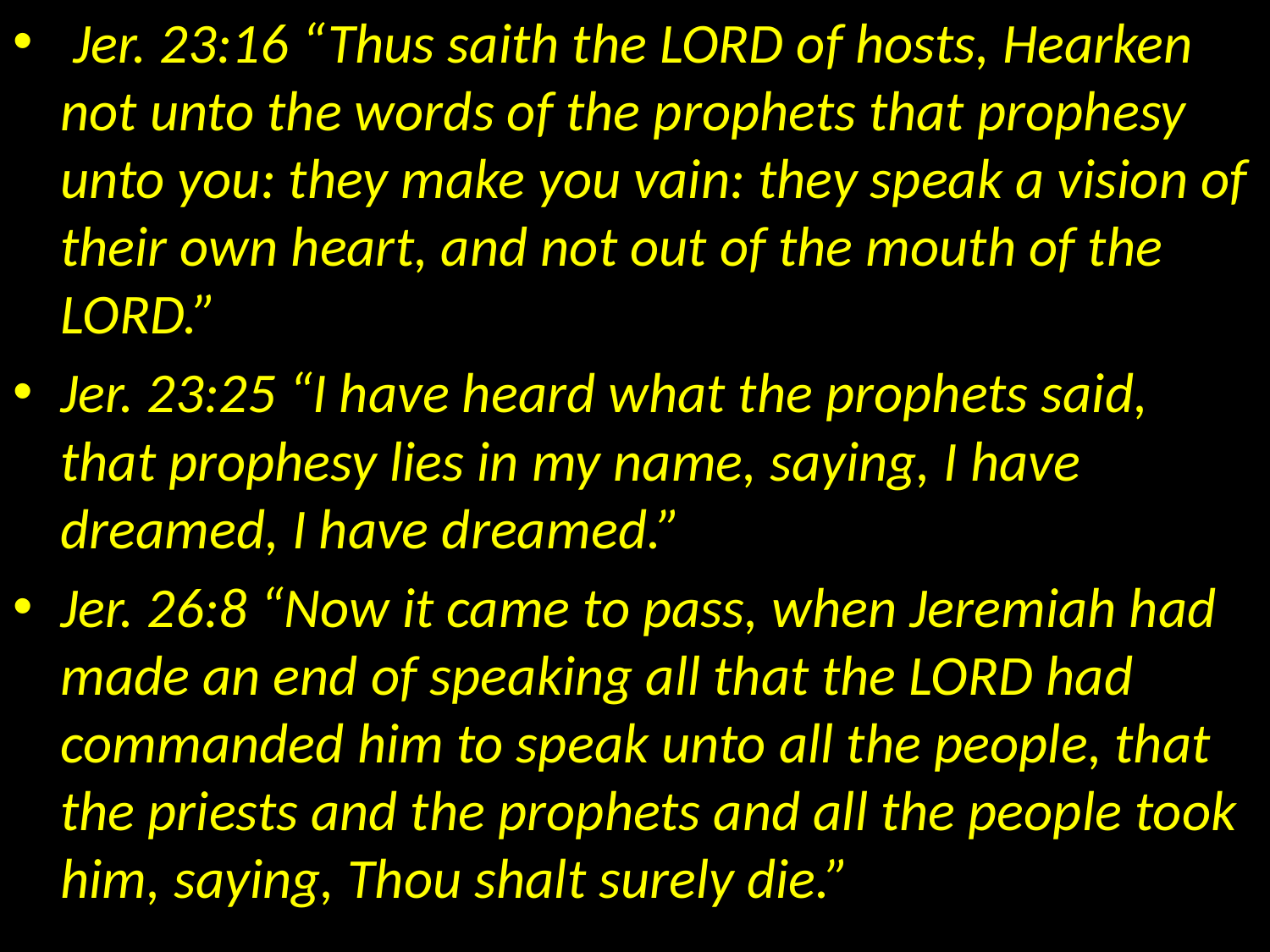

Jer. 23:16 “Thus saith the LORD of hosts, Hearken not unto the words of the prophets that prophesy unto you: they make you vain: they speak a vision of their own heart, and not out of the mouth of the LORD.”
Jer. 23:25 “I have heard what the prophets said, that prophesy lies in my name, saying, I have dreamed, I have dreamed.”
Jer. 26:8 “Now it came to pass, when Jeremiah had made an end of speaking all that the LORD had commanded him to speak unto all the people, that the priests and the prophets and all the people took him, saying, Thou shalt surely die.”